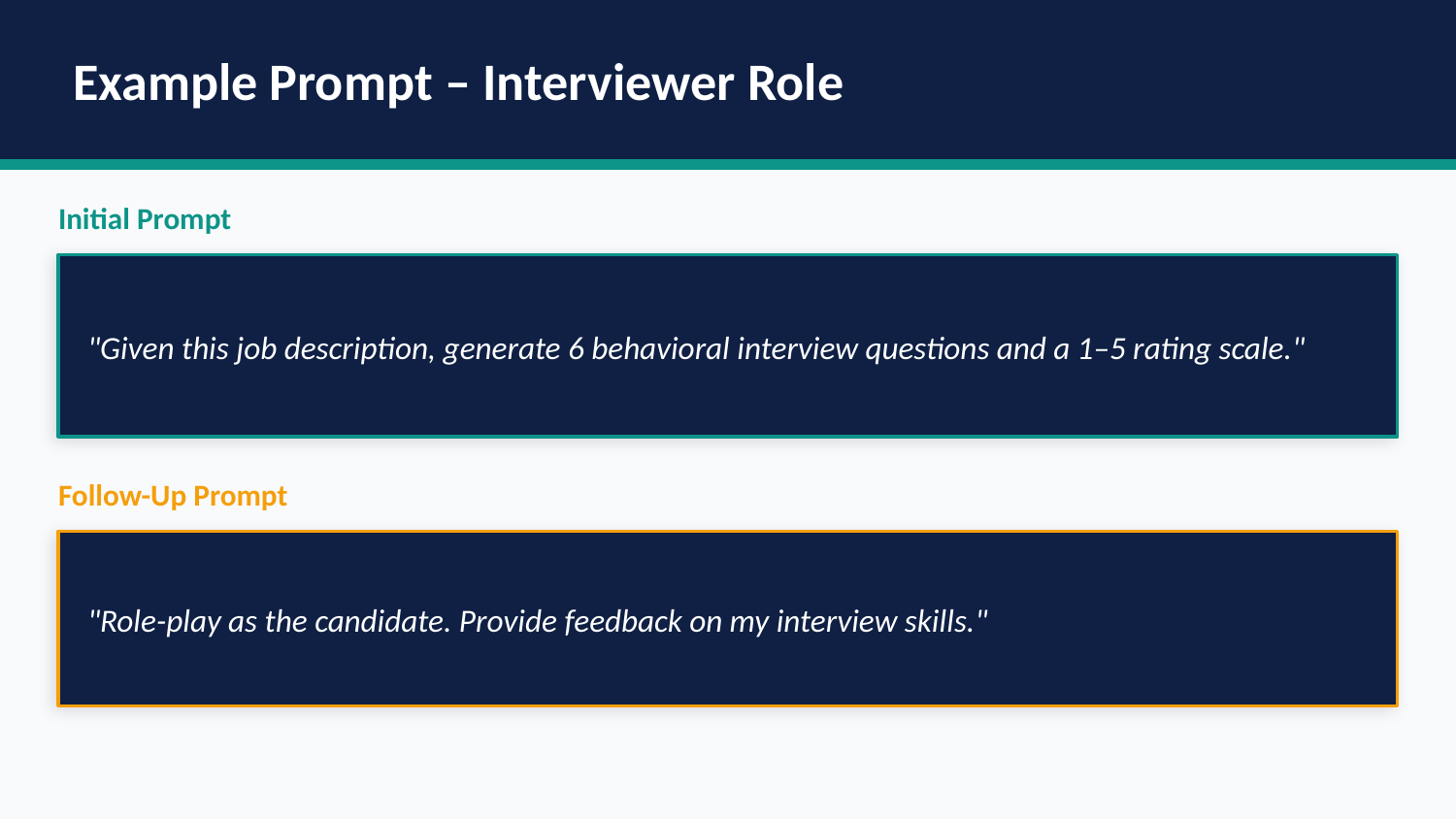

Example Prompt – Interviewer Role

Initial Prompt

"Given this job description, generate 6 behavioral interview questions and a 1–5 rating scale."
Follow-Up Prompt

"Role-play as the candidate. Provide feedback on my interview skills."